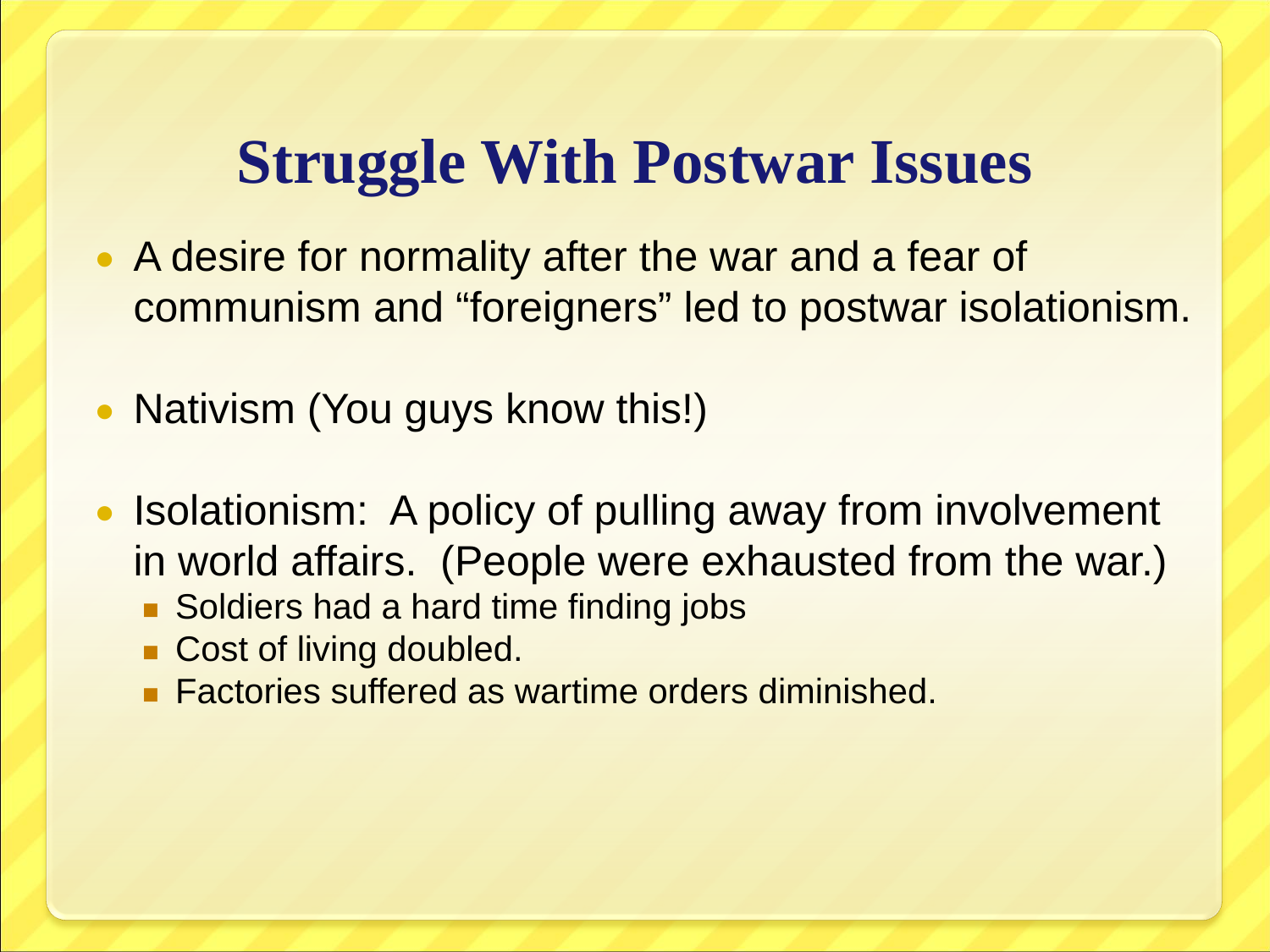

# Struggle With Postwar Issues
A desire for normality after the war and a fear of communism and “foreigners” led to postwar isolationism.

Nativism (You guys know this!)

Isolationism:  A policy of pulling away from involvement in world affairs.  (People were exhausted from the war.)
Soldiers had a hard time finding jobs
Cost of living doubled.
Factories suffered as wartime orders diminished.